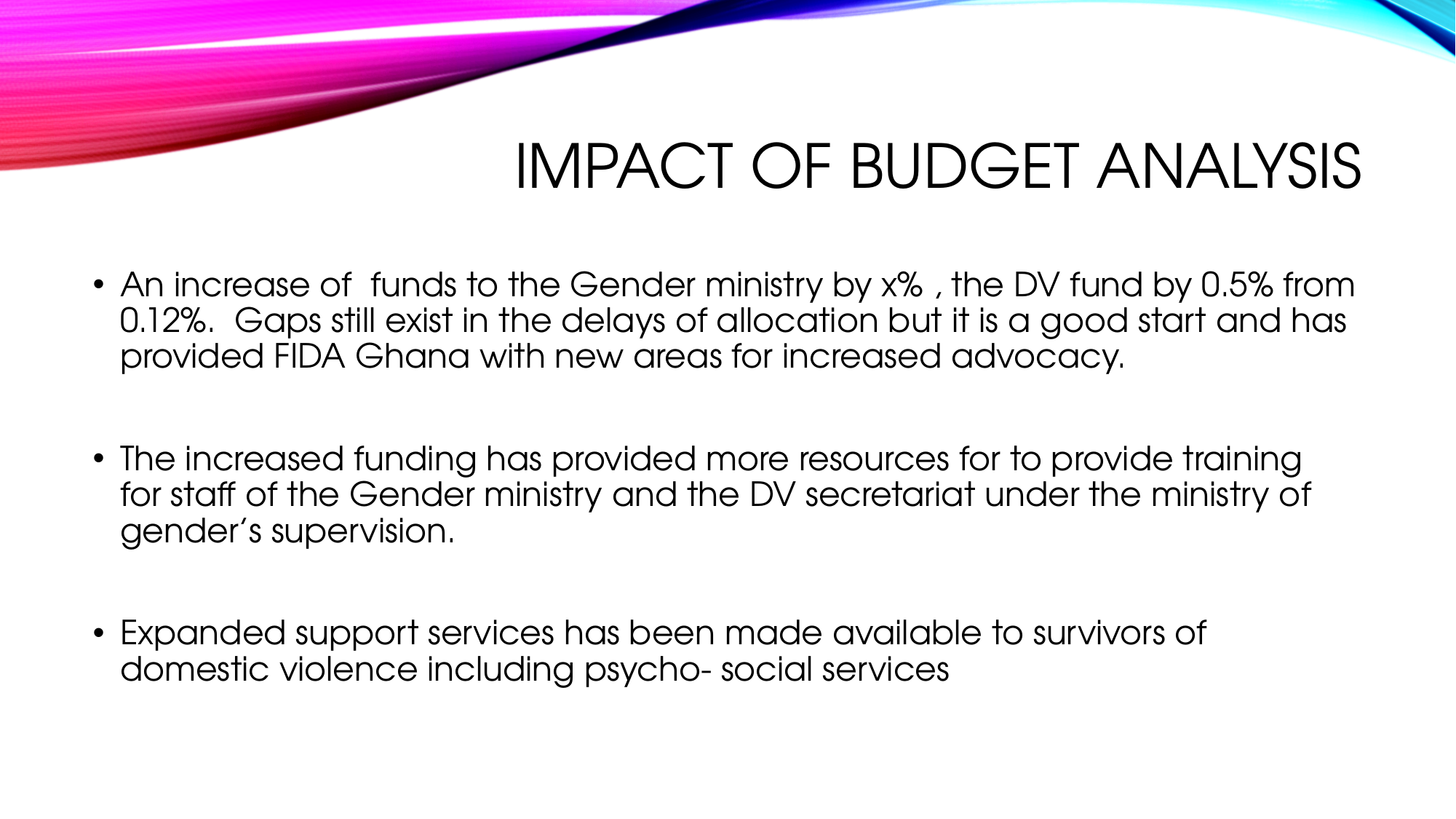

# Impact of budget ANALYSIS
An increase of  funds to the Gender ministry by x% , the DV fund by 0.5% from 0.12%.  Gaps still exist in the delays of allocation but it is a good start and has provided FIDA Ghana with new areas for increased advocacy.

The increased funding has provided more resources for to provide training  for staff of the Gender ministry and the DV secretariat under the ministry of gender’s supervision.

Expanded support services has been made available to survivors of domestic violence including psycho- social services